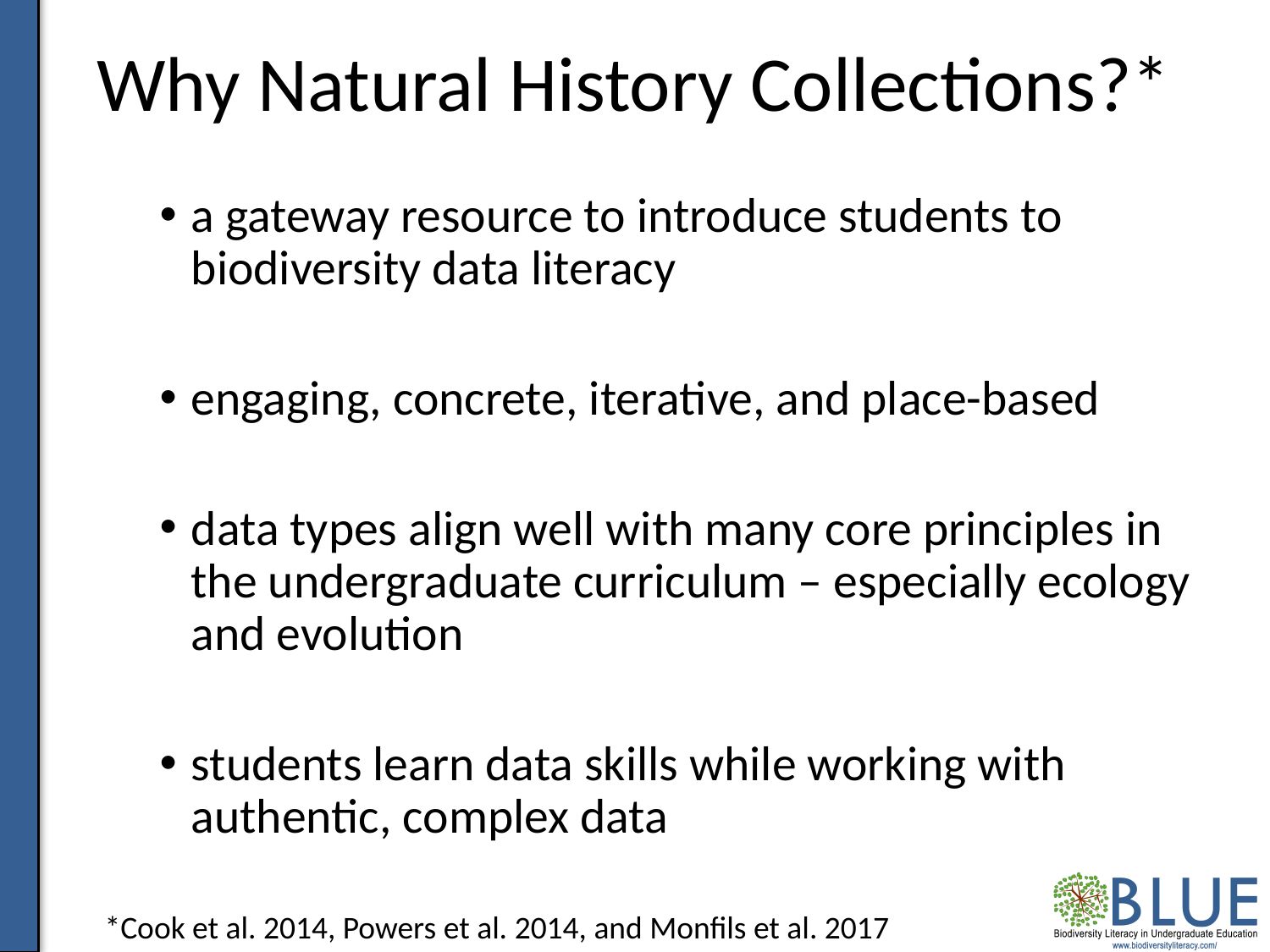

# Why Natural History Collections?*
a gateway resource to introduce students to biodiversity data literacy

engaging, concrete, iterative, and place-based

data types align well with many core principles in the undergraduate curriculum – especially ecology and evolution

students learn data skills while working with authentic, complex data

*Cook et al. 2014, Powers et al. 2014, and Monfils et al. 2017